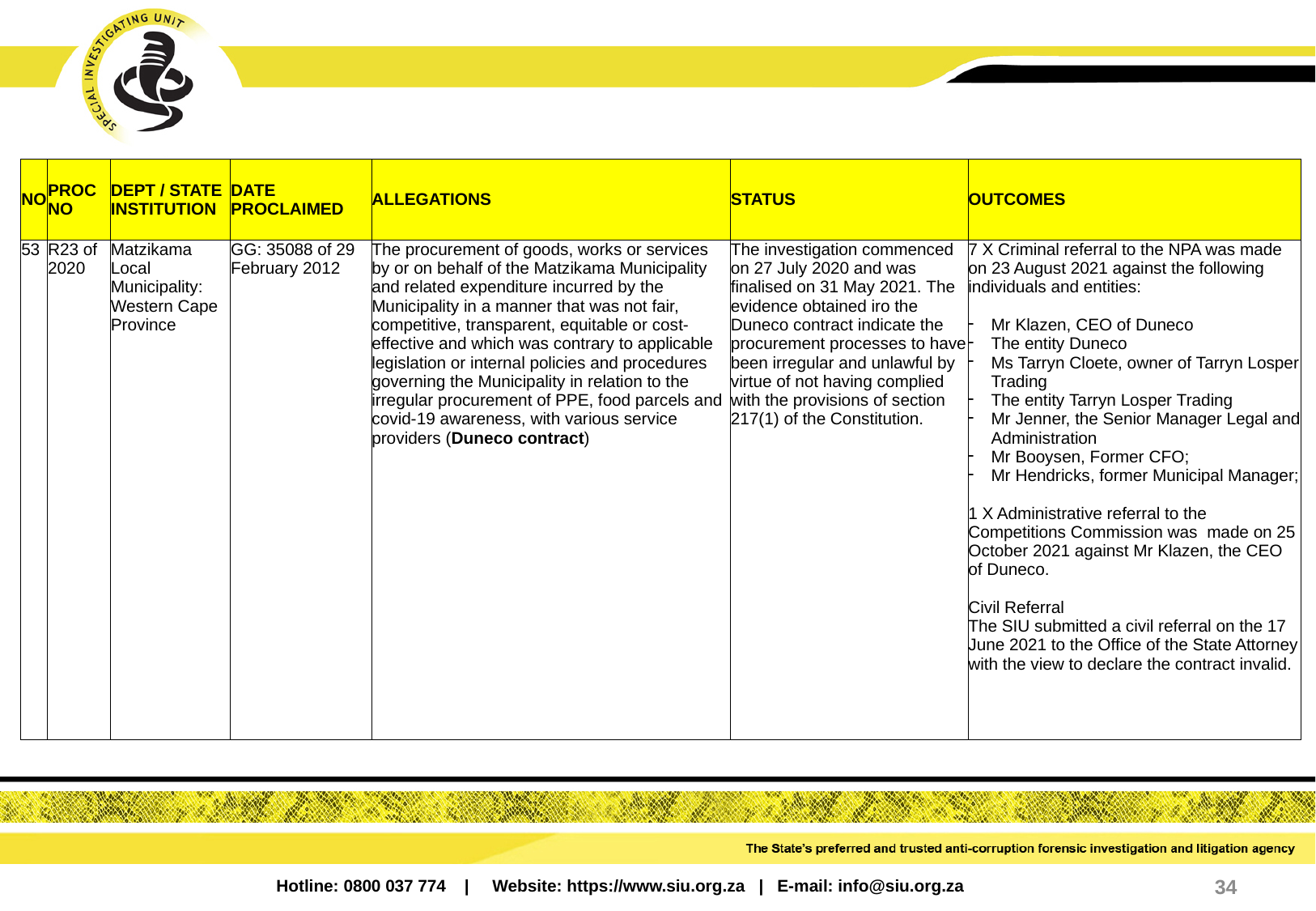

| NO | PROC NO | DEPT / STATE INSTITUTION | DATE PROCLAIMED | ALLEGATIONS | STATUS | OUTCOMES |
| --- | --- | --- | --- | --- | --- | --- |
| 53 | R23 of 2020 | Matzikama Local Municipality: Western Cape Province | GG: 35088 of 29 February 2012 | The procurement of goods, works or services by or on behalf of the Matzikama Municipality and related expenditure incurred by the Municipality in a manner that was not fair, competitive, transparent, equitable or cost-effective and which was contrary to applicable legislation or internal policies and procedures governing the Municipality in relation to the irregular procurement of PPE, food parcels and covid-19 awareness, with various service providers (Duneco contract) | The investigation commenced on 27 July 2020 and was finalised on 31 May 2021. The evidence obtained iro the Duneco contract indicate the procurement processes to have been irregular and unlawful by virtue of not having complied with the provisions of section 217(1) of the Constitution. | 7 X Criminal referral to the NPA was made on 23 August 2021 against the following individuals and entities: Mr Klazen, CEO of Duneco The entity Duneco Ms Tarryn Cloete, owner of Tarryn Losper Trading The entity Tarryn Losper Trading Mr Jenner, the Senior Manager Legal and Administration Mr Booysen, Former CFO; Mr Hendricks, former Municipal Manager; 1 X Administrative referral to the Competitions Commission was made on 25 October 2021 against Mr Klazen, the CEO of Duneco. Civil Referral The SIU submitted a civil referral on the 17 June 2021 to the Office of the State Attorney with the view to declare the contract invalid. |
34
Hotline: 0800 037 774    |     Website: https://www.siu.org.za   |   E-mail: info@siu.org.za